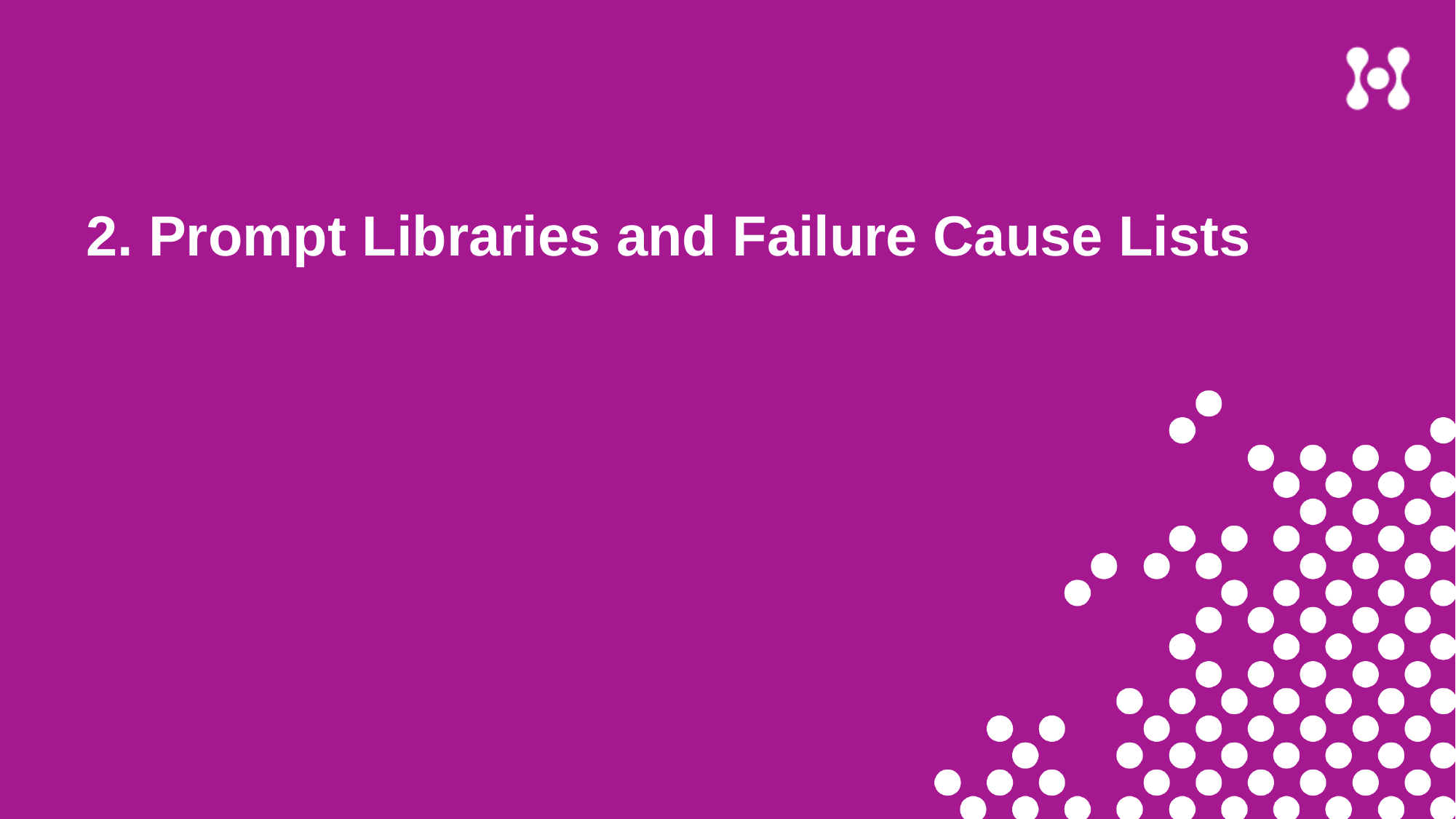

# 2. Prompt Libraries and Failure Cause Lists